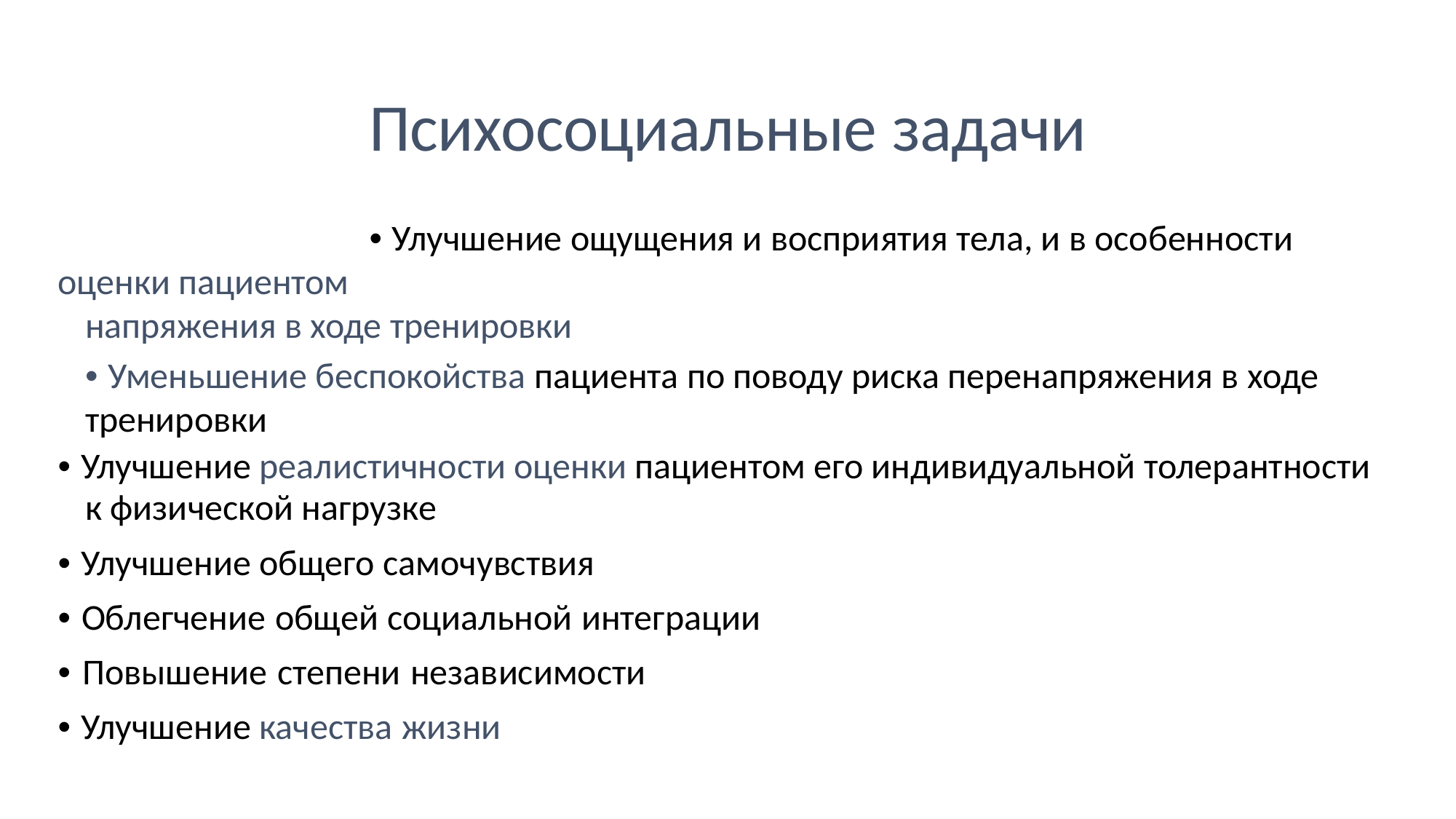

Психосоциальные задачи

• Улучшение ощущения и восприятия тела, и в особенности оценки пациентом
напряжения в ходе тренировки

• Уменьшение беспокойства пациента по поводу риска перенапряжения в ходе
тренировки
• Улучшение реалистичности оценки пациентом его индивидуальной толерантности к физической нагрузке

• Улучшение общего самочувствия

• Облегчение общей социальной интеграции

• Повышение степени независимости

• Улучшение качества жизни